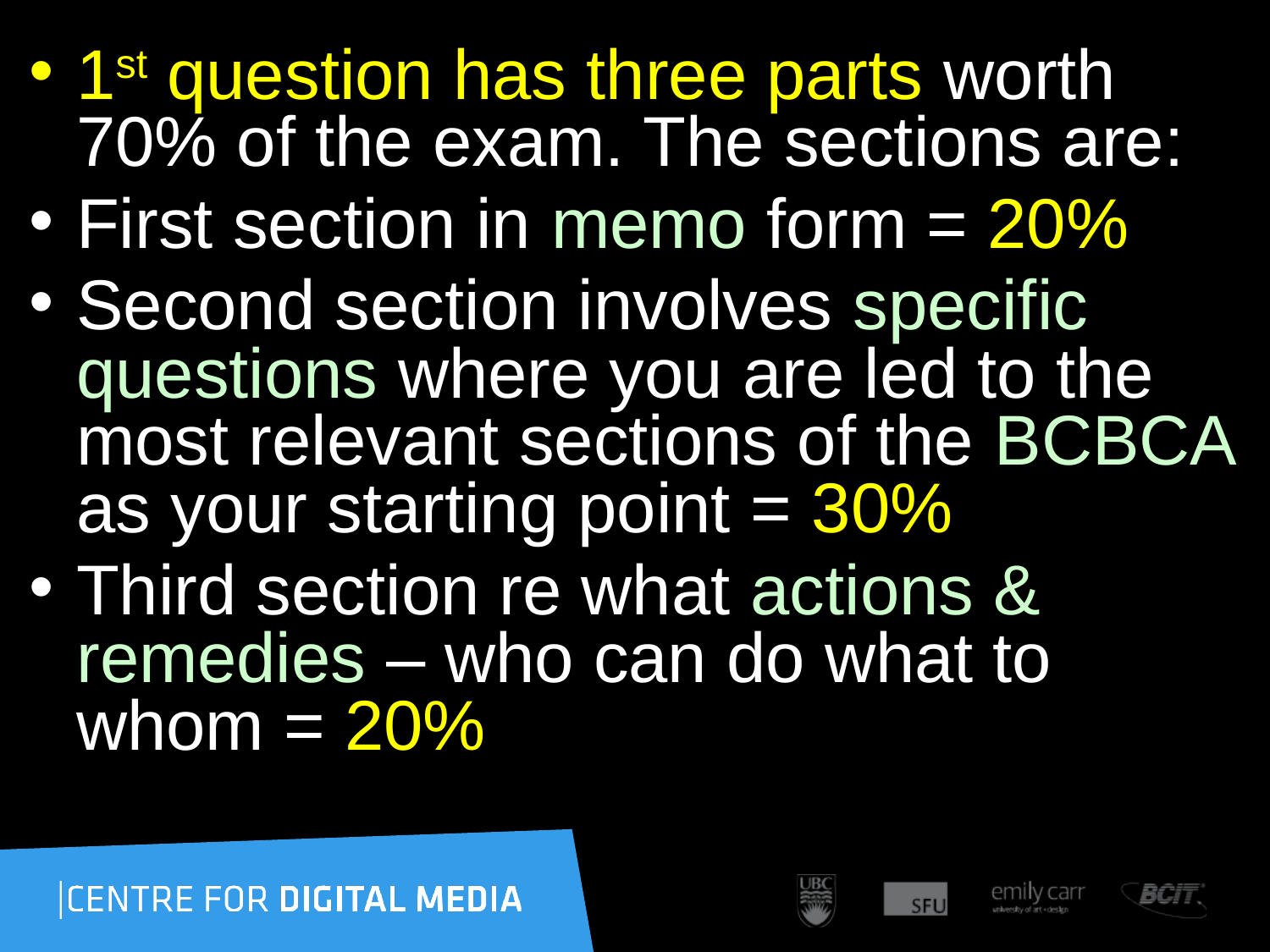

1st question has three parts worth 70% of the exam. The sections are:
First section in memo form = 20%
Second section involves specific questions where you are led to the most relevant sections of the BCBCA as your starting point = 30%
Third section re what actions & remedies – who can do what to whom = 20%